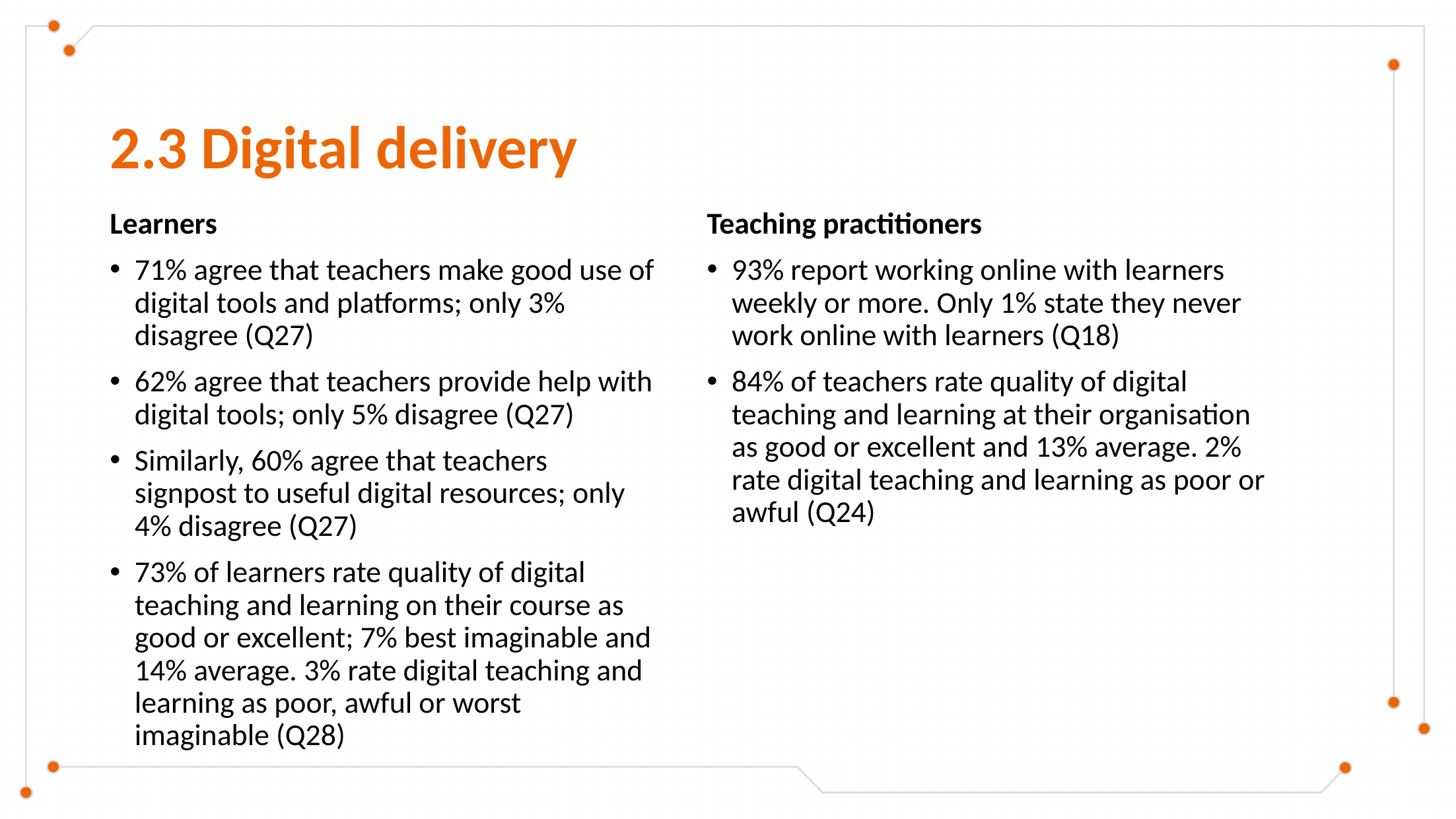

# 2.3 Digital delivery
Learners
71% agree that teachers make good use of digital tools and platforms; only 3% disagree (Q27)
62% agree that teachers provide help with digital tools; only 5% disagree (Q27)
Similarly, 60% agree that teachers signpost to useful digital resources; only 4% disagree (Q27)
73% of learners rate quality of digital teaching and learning on their course as good or excellent; 7% best imaginable and 14% average. 3% rate digital teaching and learning as poor, awful or worst imaginable (Q28)
Teaching practitioners
93% report working online with learners weekly or more. Only 1% state they never work online with learners (Q18)
84% of teachers rate quality of digital teaching and learning at their organisation as good or excellent and 13% average. 2% rate digital teaching and learning as poor or awful (Q24)